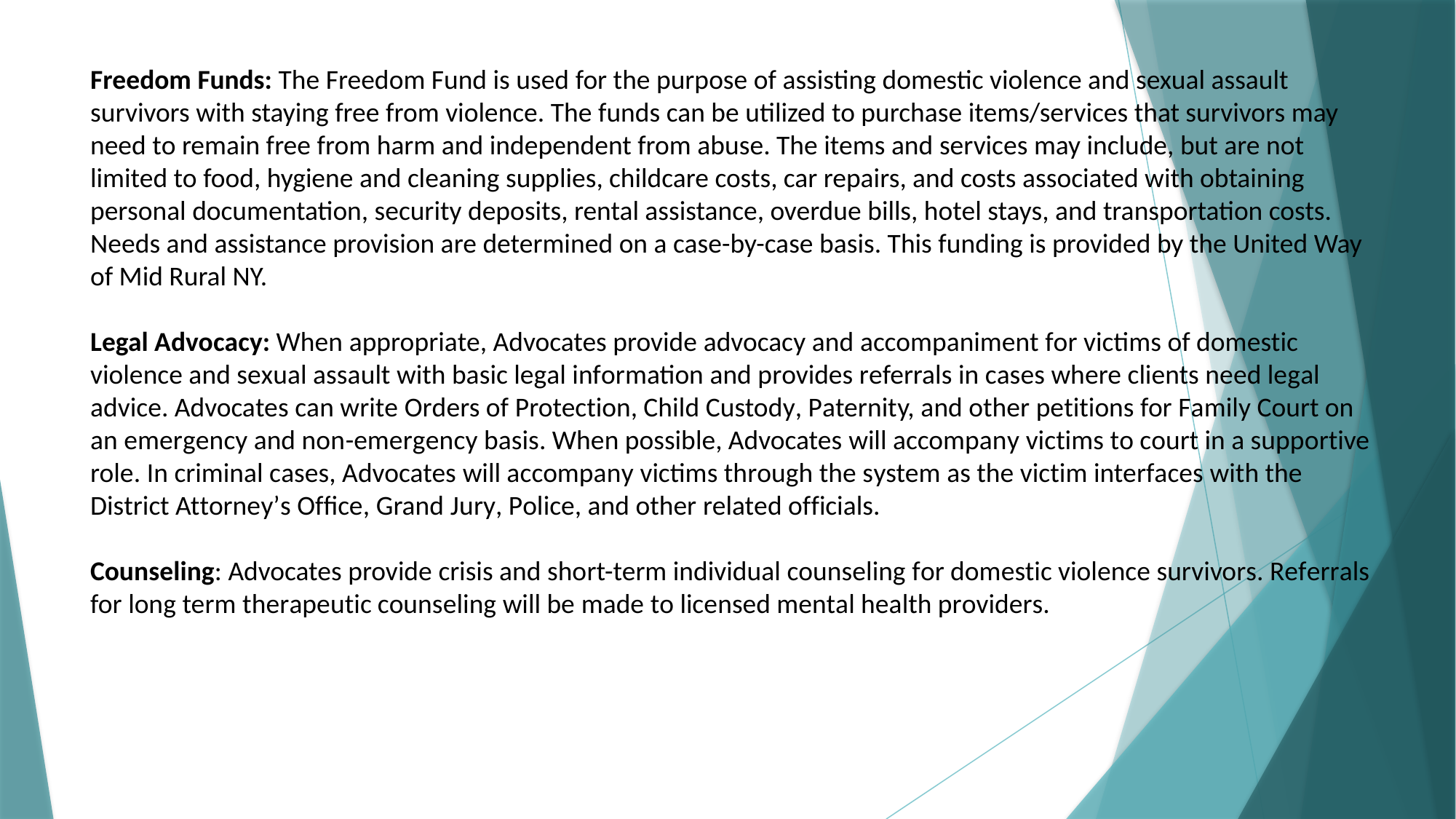

Freedom Funds: The Freedom Fund is used for the purpose of assisting domestic violence and sexual assault survivors with staying free from violence. The funds can be utilized to purchase items/services that survivors may need to remain free from harm and independent from abuse. The items and services may include, but are not limited to food, hygiene and cleaning supplies, childcare costs, car repairs, and costs associated with obtaining personal documentation, security deposits, rental assistance, overdue bills, hotel stays, and transportation costs. Needs and assistance provision are determined on a case-by-case basis. This funding is provided by the United Way of Mid Rural NY.

Legal Advocacy: When appropriate, Advocates provide advocacy and accompaniment for victims of domestic violence and sexual assault with basic legal information and provides referrals in cases where clients need legal advice. Advocates can write Orders of Protection, Child Custody, Paternity, and other petitions for Family Court on an emergency and non-emergency basis. When possible, Advocates will accompany victims to court in a supportive role. In criminal cases, Advocates will accompany victims through the system as the victim interfaces with the District Attorney’s Office, Grand Jury, Police, and other related officials.

Counseling: Advocates provide crisis and short-term individual counseling for domestic violence survivors. Referrals for long term therapeutic counseling will be made to licensed mental health providers.